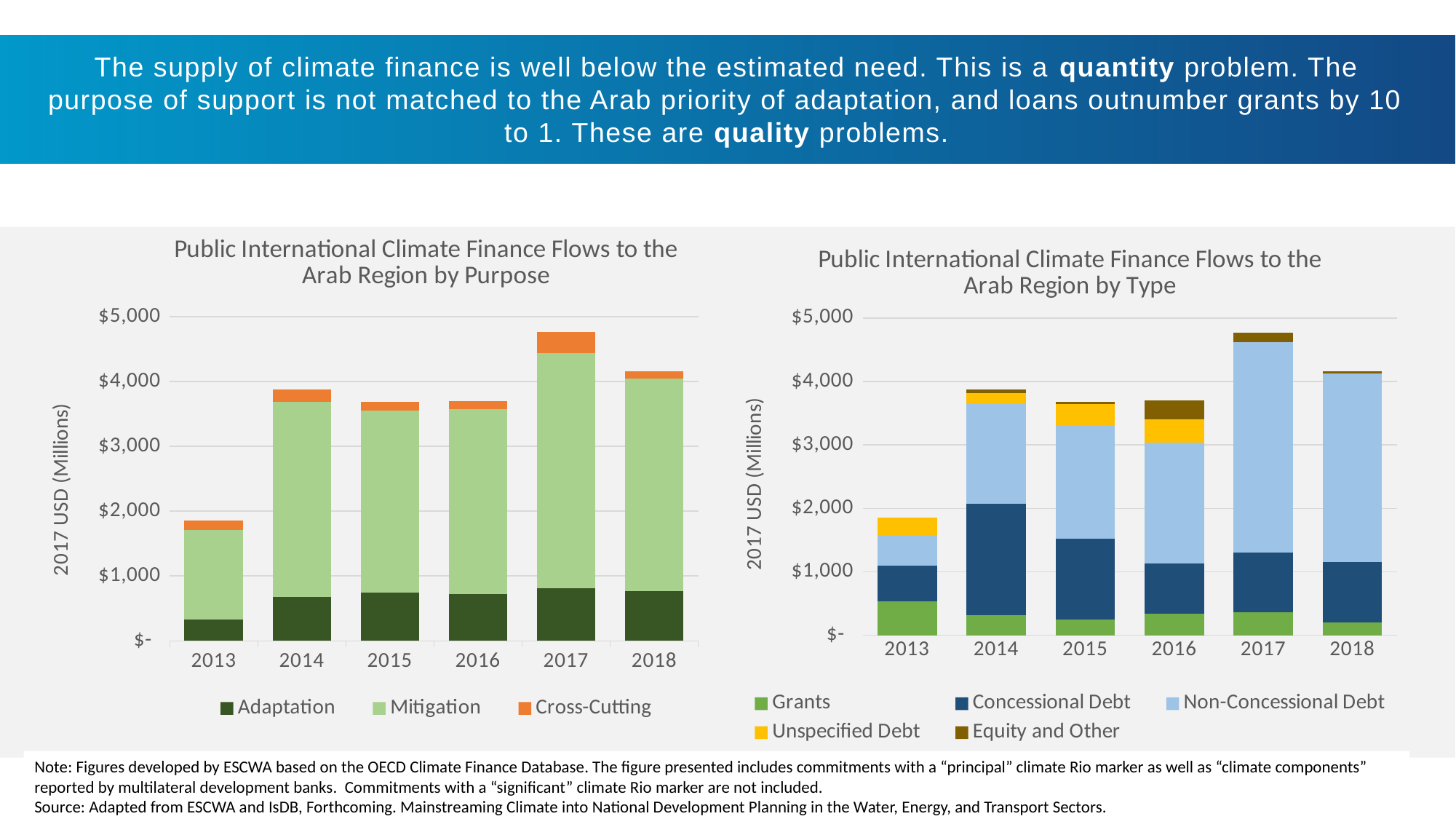

The supply of climate finance is well below the estimated need. This is a quantity problem. The purpose of support is not matched to the Arab priority of adaptation, and loans outnumber grants by 10 to 1. These are quality problems.

### Chart: Public International Climate Finance Flows to the Arab Region by Purpose

| Category | Adaptation | Mitigation | Cross-Cutting |
|---|---|---|---|
| 2013 | 328.30743962835976 | 1385.4449498360111 | 144.97863021743356 |
| 2014 | 673.2847748047084 | 3016.1646656155235 | 189.98538211331478 |
| 2015 | 741.5451956633284 | 2808.730293881305 | 135.03872830880104 |
| 2016 | 718.8729691885201 | 2856.6876862803606 | 122.37164707047982 |
| 2017 | 809.3567210863359 | 3628.1842138706033 | 331.5560784032328 |
| 2018 | 767.7723135865729 | 3273.0058218531203 | 117.97587000861417 |

### Chart: Public International Climate Finance Flows to the Arab Region by Type

| Category | Grants | Concessional Debt | Non-Concessional Debt | Unspecified Debt | Equity and Other |
|---|---|---|---|---|---|
| 2013 | 528.5255755761972 | 567.2591654201093 | 465.4762279853665 | 297.2868851760294 | 0.0 |
| 2014 | 313.8538687334067 | 1755.810364945546 | 1573.8327020649049 | 174.6960757092782 | 61.24181108041068 |
| 2015 | 241.90020672464232 | 1280.0490538368563 | 1775.7216005946718 | 347.0341758709483 | 40.6091808263149 |
| 2016 | 339.1388696310015 | 790.9968581676804 | 1908.2729429358706 | 361.4992659697357 | 298.0243658350696 |
| 2017 | 361.89698633757513 | 936.4225444281026 | 3319.080036867911 | 0.0 | 151.69744572658425 |
| 2018 | 199.50838697197062 | 958.2444279028426 | 2972.4545951943487 | 0.0 | 28.54659537914307 |
Note: Figures developed by ESCWA based on the OECD Climate Finance Database. The figure presented includes commitments with a “principal” climate Rio marker as well as “climate components” reported by multilateral development banks.  Commitments with a “significant” climate Rio marker are not included.
Source: Adapted from ESCWA and IsDB, Forthcoming. Mainstreaming Climate into National Development Planning in the Water, Energy, and Transport Sectors.